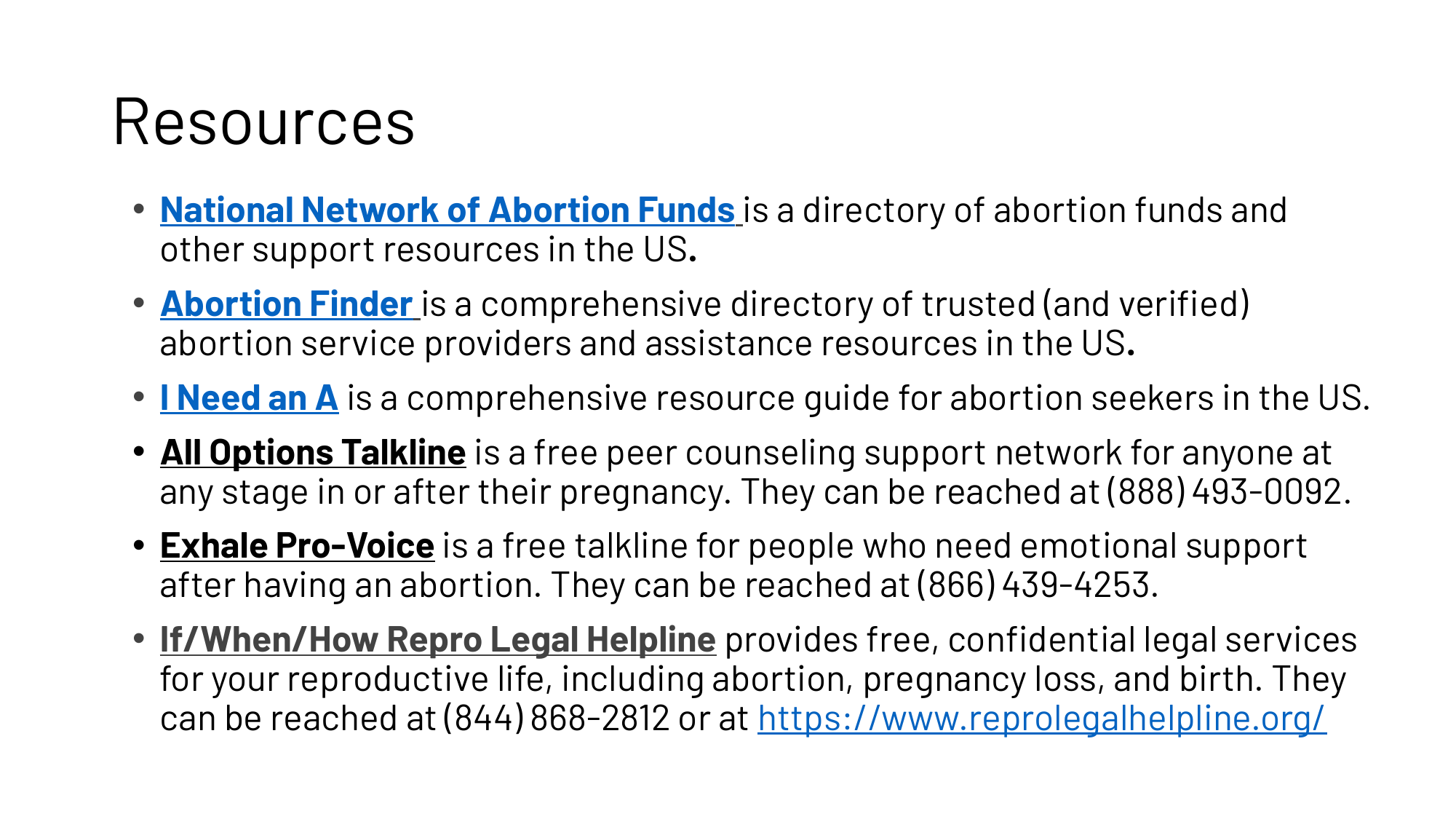

# Resources
National Network of Abortion Funds is a directory of abortion funds and other support resources in the US.
Abortion Finder is a comprehensive directory of trusted (and verified) abortion service providers and assistance resources in the US.
I Need an A is a comprehensive resource guide for abortion seekers in the US.
All Options Talkline is a free peer counseling support network for anyone at any stage in or after their pregnancy. They can be reached at (888) 493-0092.
Exhale Pro-Voice is a free talkline for people who need emotional support after having an abortion. They can be reached at (866) 439-4253.
If/When/How Repro Legal Helpline provides free, confidential legal services for your reproductive life, including abortion, pregnancy loss, and birth. They can be reached at (844) 868-2812 or at https://www.reprolegalhelpline.org/